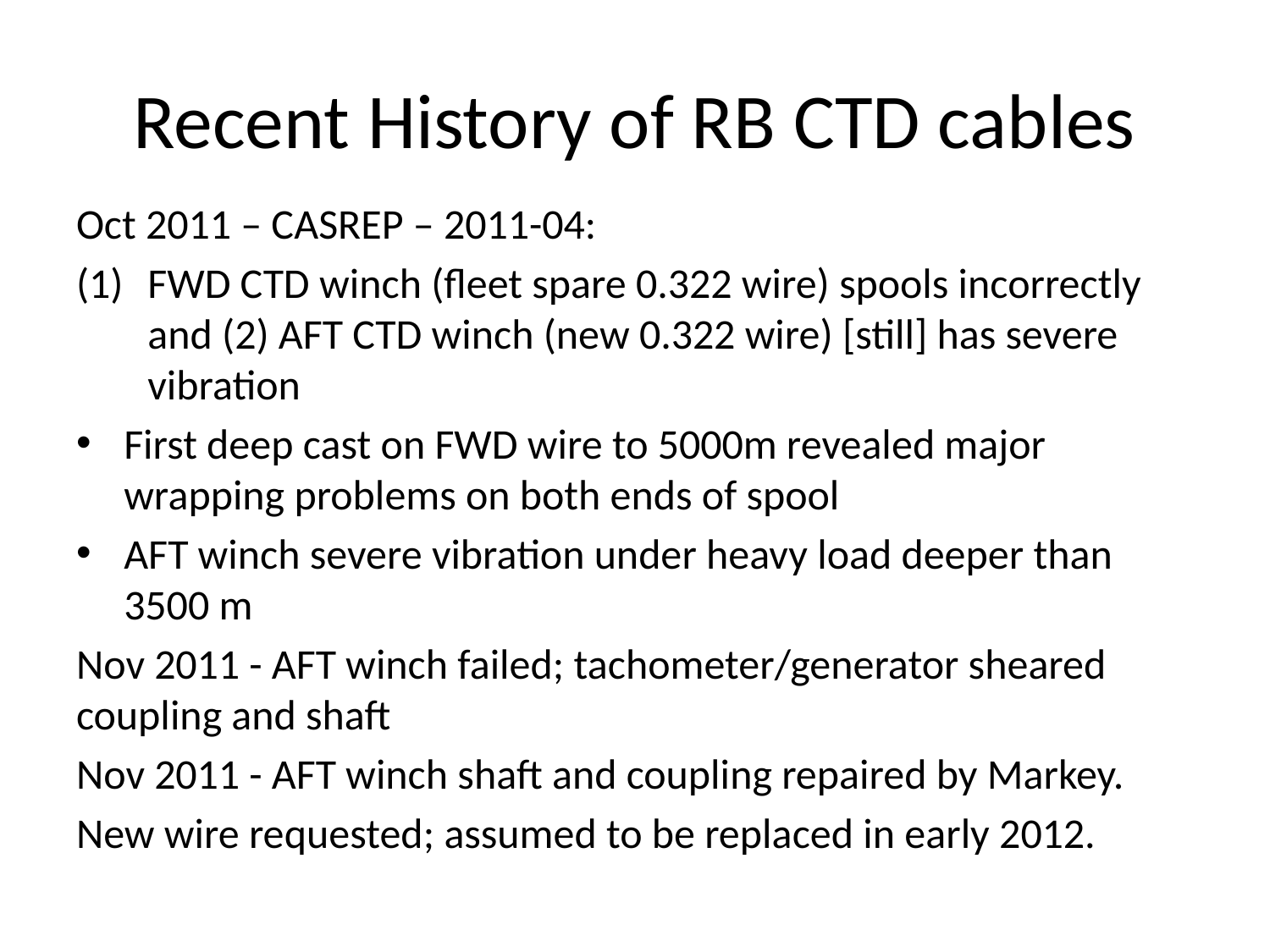

# Recent History of RB CTD cables
Oct 2011 – CASREP – 2011-04:
FWD CTD winch (fleet spare 0.322 wire) spools incorrectly and (2) AFT CTD winch (new 0.322 wire) [still] has severe vibration
First deep cast on FWD wire to 5000m revealed major wrapping problems on both ends of spool
AFT winch severe vibration under heavy load deeper than 3500 m
Nov 2011 - AFT winch failed; tachometer/generator sheared coupling and shaft
Nov 2011 - AFT winch shaft and coupling repaired by Markey.
New wire requested; assumed to be replaced in early 2012.